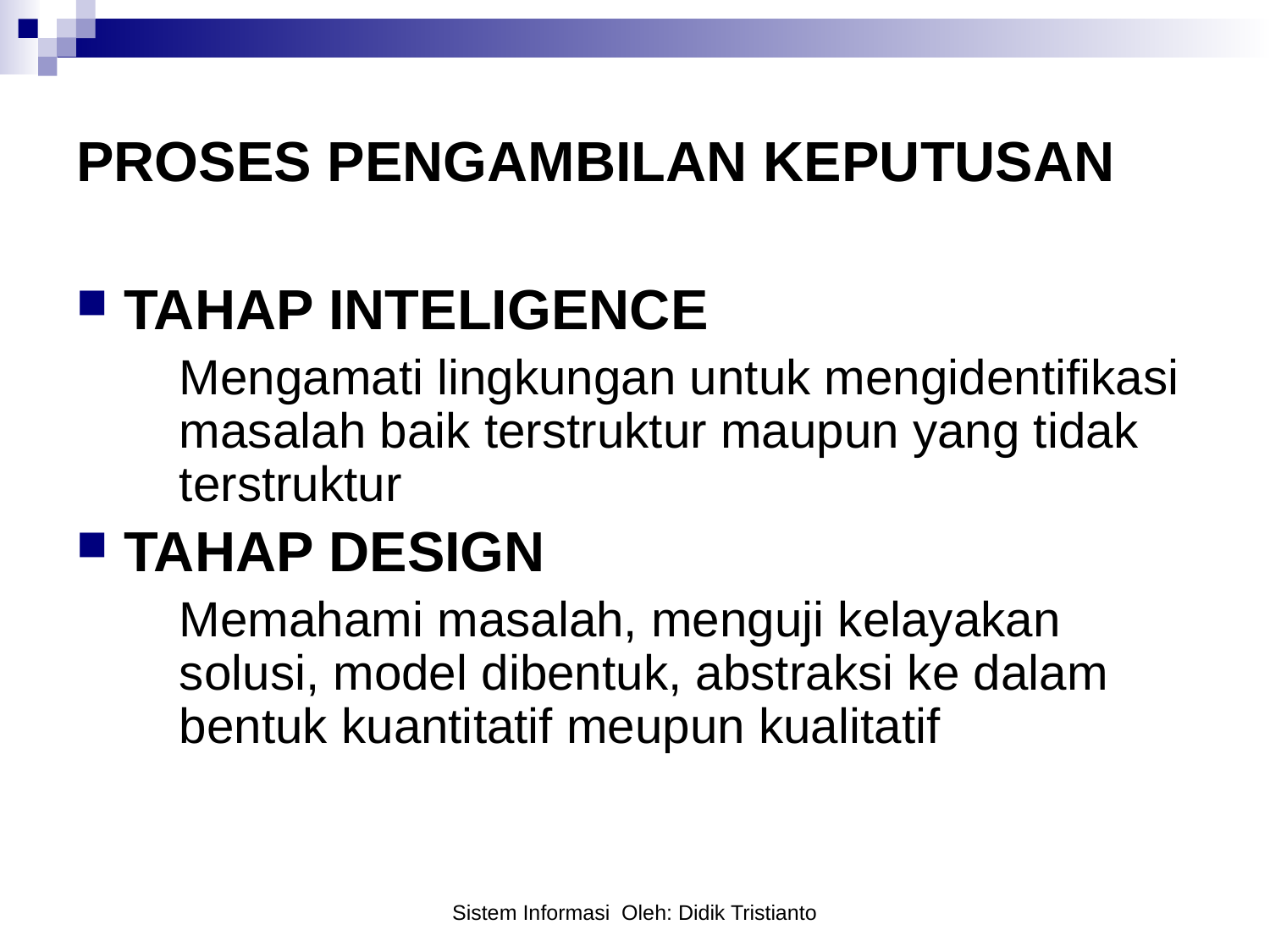

# PROSES PENGAMBILAN KEPUTUSAN
TAHAP INTELIGENCE
	Mengamati lingkungan untuk mengidentifikasi masalah baik terstruktur maupun yang tidak terstruktur
TAHAP DESIGN
	Memahami masalah, menguji kelayakan solusi, model dibentuk, abstraksi ke dalam bentuk kuantitatif meupun kualitatif

Sistem Informasi  Oleh: Didik Tristianto